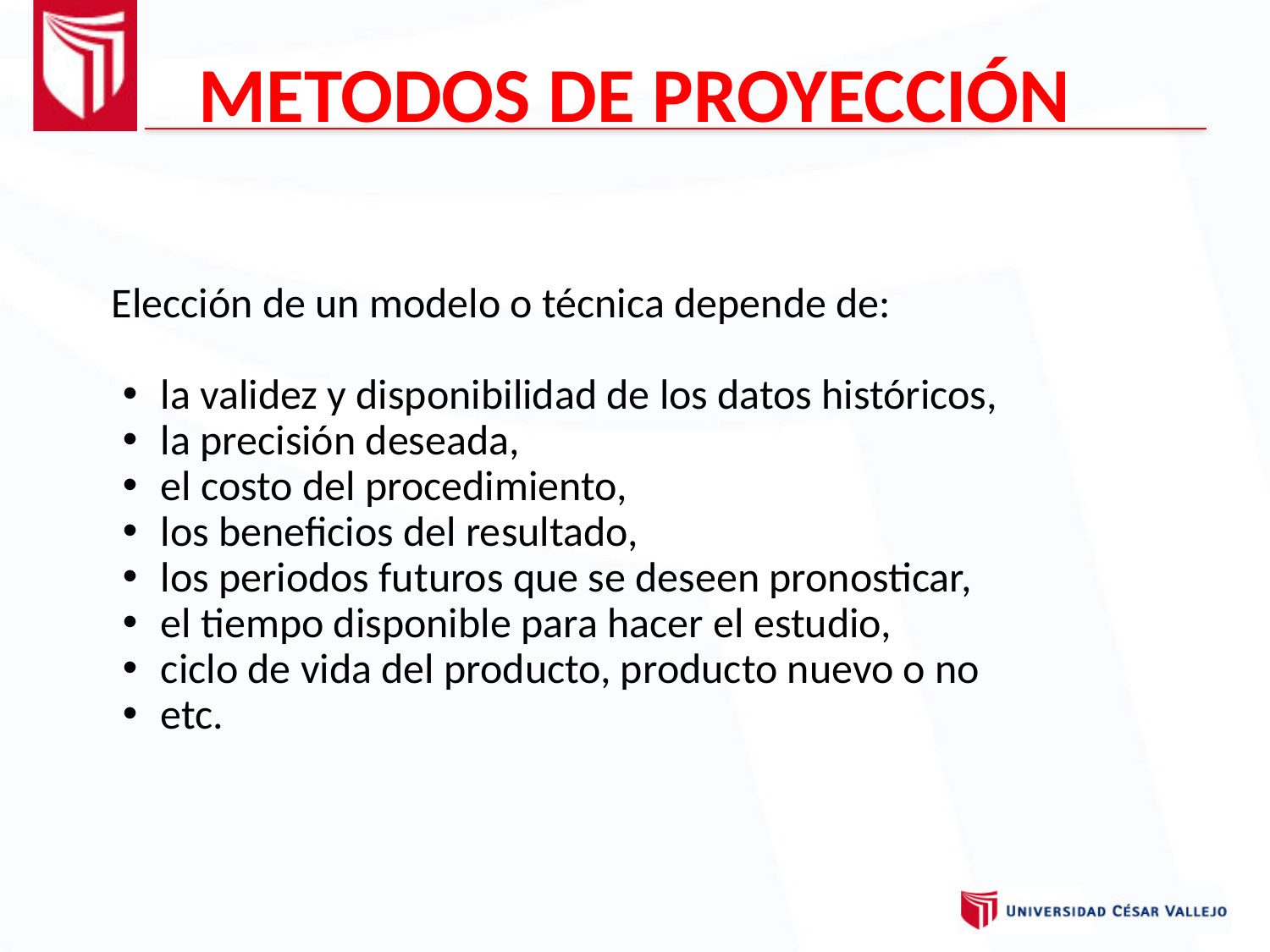

METODOS DE PROYECCIÓN
Elección de un modelo o técnica depende de:

la validez y disponibilidad de los datos históricos,
la precisión deseada,
el costo del procedimiento,
los beneficios del resultado,
los periodos futuros que se deseen pronosticar,
el tiempo disponible para hacer el estudio,
ciclo de vida del producto, producto nuevo o no
etc.